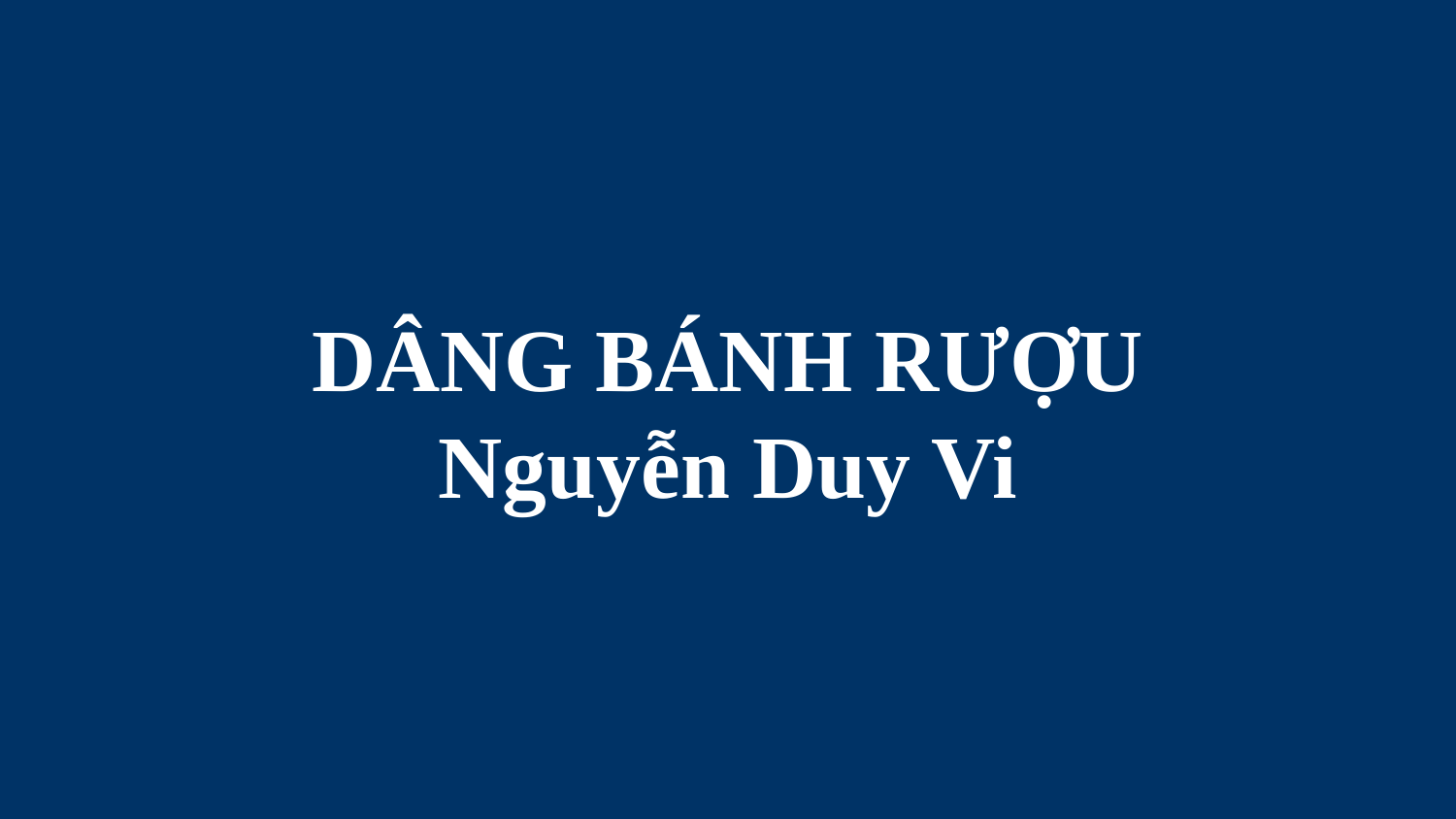

# DÂNG BÁNH RƯỢU Nguyễn Duy Vi